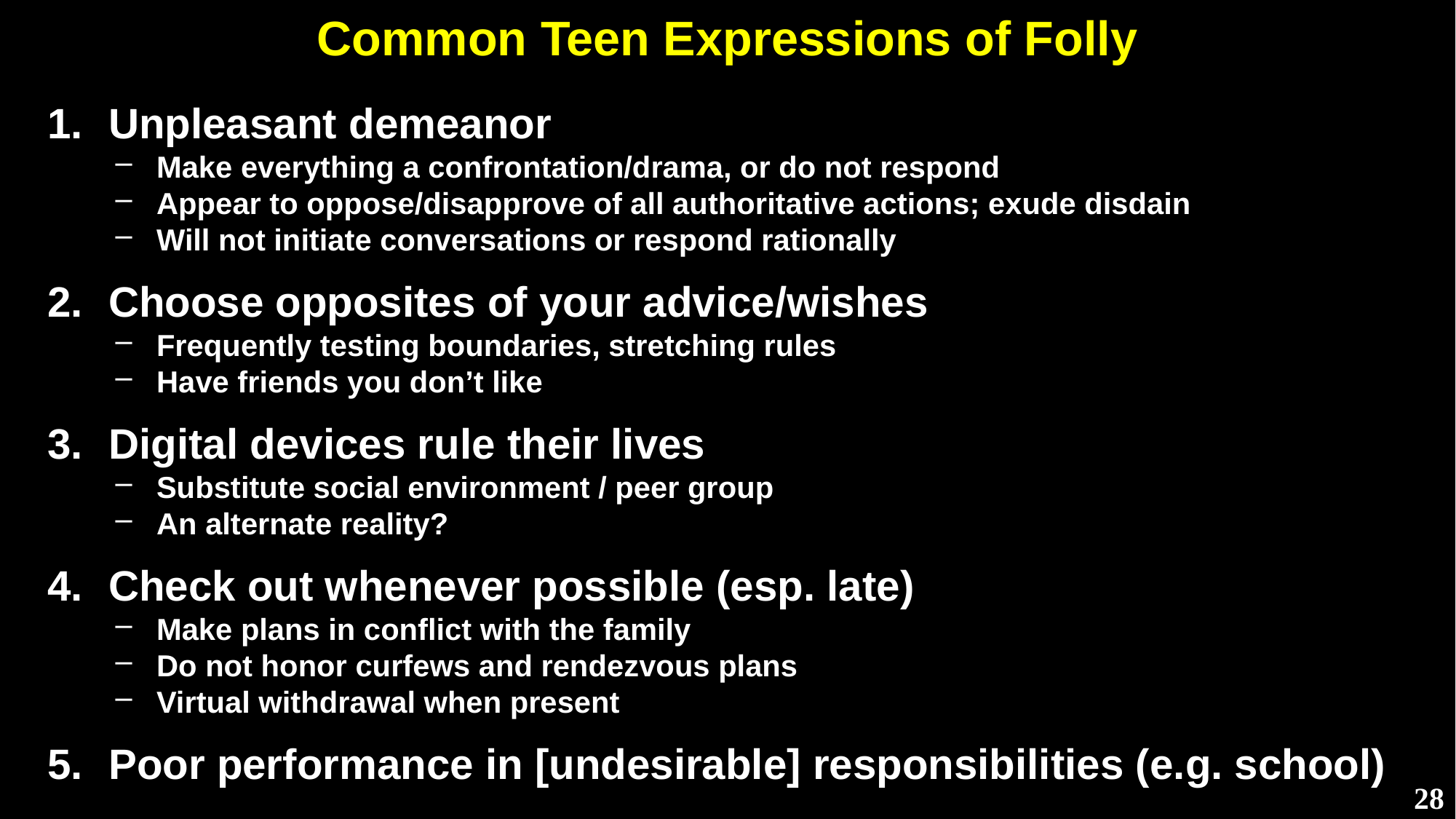

# Common Teen Expressions of Folly
Unpleasant demeanor
Make everything a confrontation/drama, or do not respond
Appear to oppose/disapprove of all authoritative actions; exude disdain
Will not initiate conversations or respond rationally
Choose opposites of your advice/wishes
Frequently testing boundaries, stretching rules
Have friends you don’t like
Digital devices rule their lives
Substitute social environment / peer group
An alternate reality?
Check out whenever possible (esp. late)
Make plans in conflict with the family
Do not honor curfews and rendezvous plans
Virtual withdrawal when present
Poor performance in [undesirable] responsibilities (e.g. school)
28